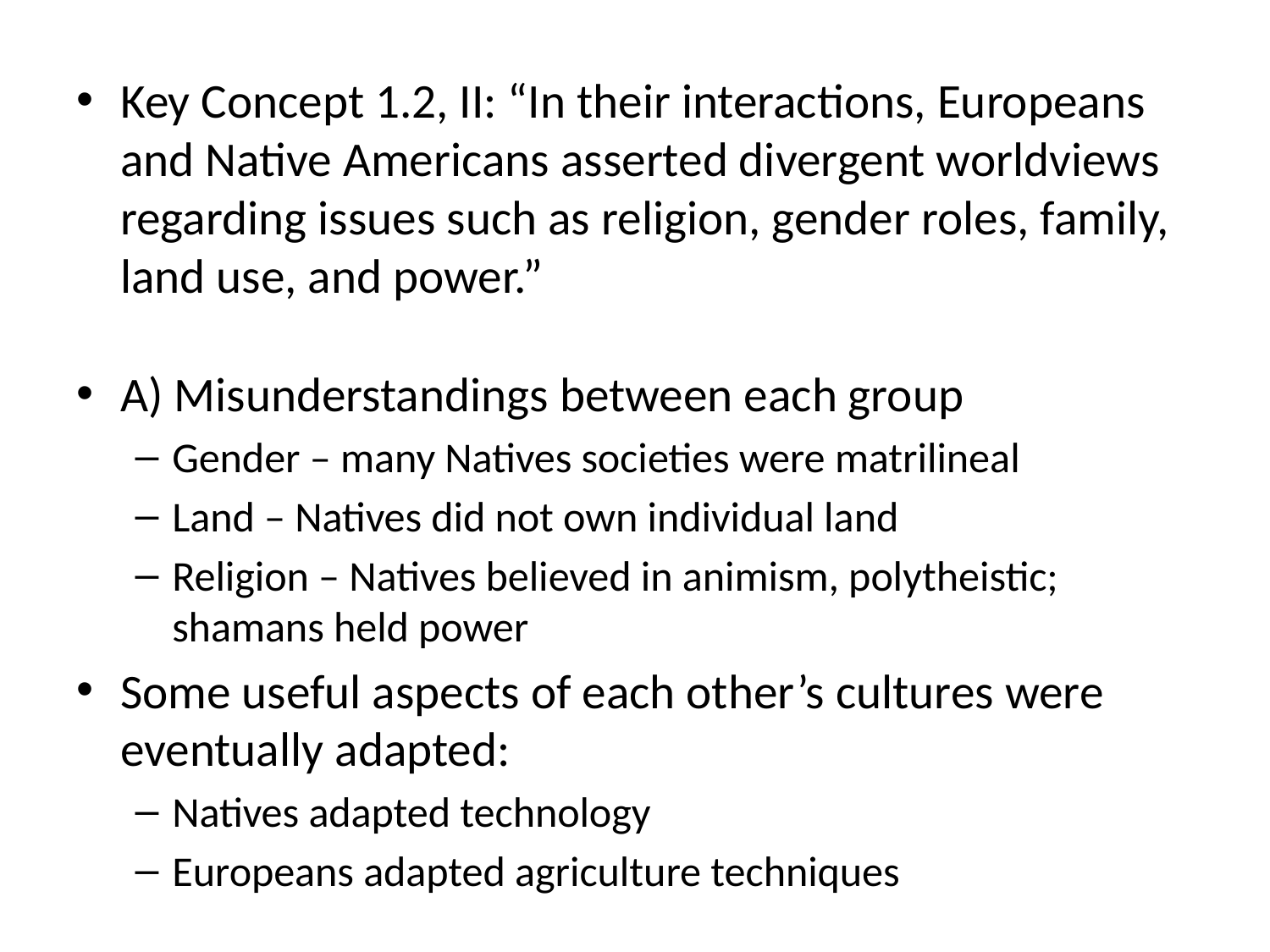

Key Concept 1.2, II: “In their interactions, Europeans and Native Americans asserted divergent worldviews regarding issues such as religion, gender roles, family, land use, and power.”

A) Misunderstandings between each group
Gender – many Natives societies were matrilineal
Land – Natives did not own individual land
Religion – Natives believed in animism, polytheistic; shamans held power
Some useful aspects of each other’s cultures were eventually adapted:
Natives adapted technology
Europeans adapted agriculture techniques